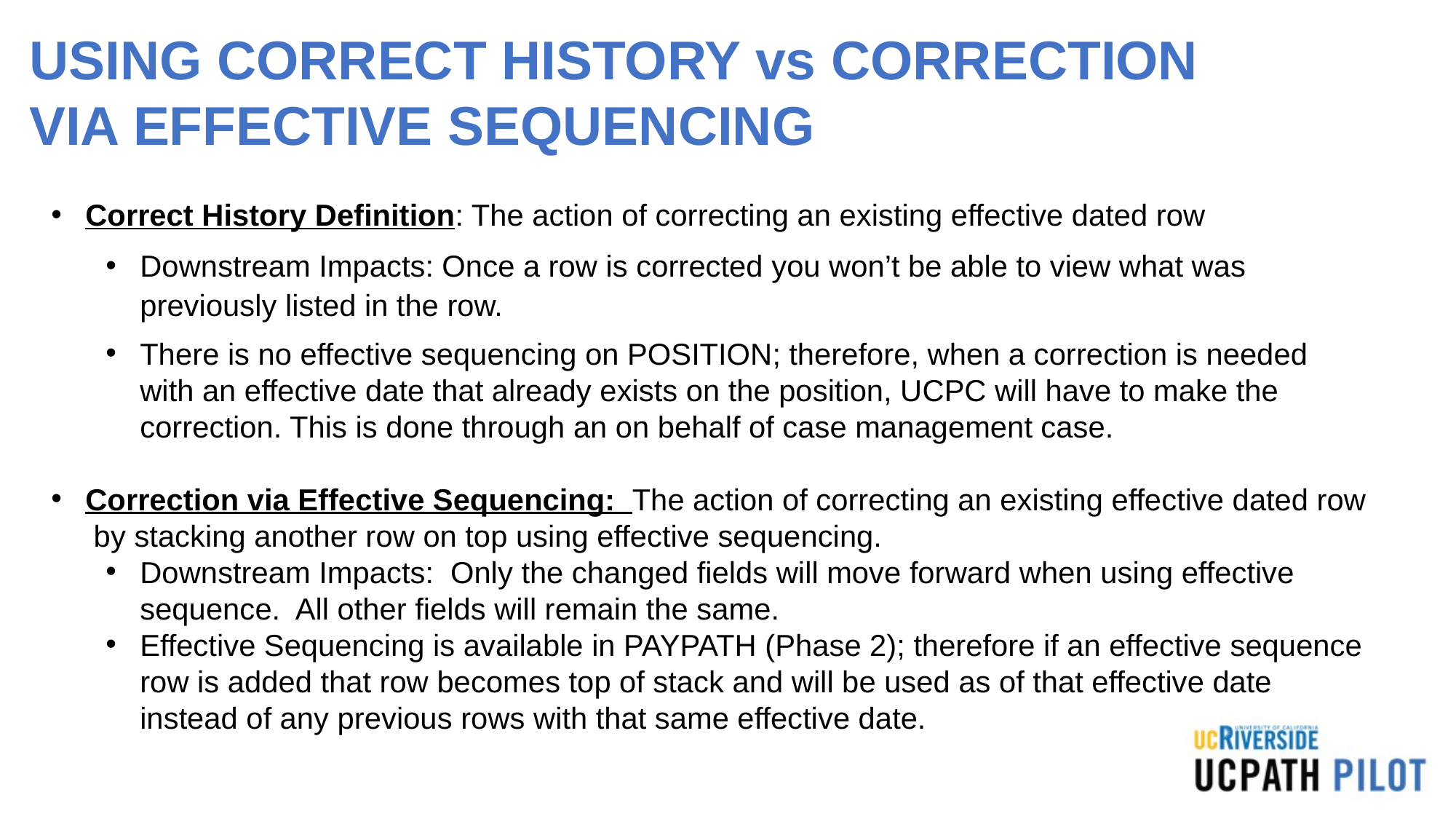

# USING CORRECT HISTORY vs CORRECTION VIA EFFECTIVE SEQUENCING
Correct History Definition: The action of correcting an existing effective dated row
Downstream Impacts: Once a row is corrected you won’t be able to view what was previously listed in the row.
There is no effective sequencing on POSITION; therefore, when a correction is needed with an effective date that already exists on the position, UCPC will have to make the correction. This is done through an on behalf of case management case.

Correction via Effective Sequencing:  The action of correcting an existing effective dated row  by stacking another row on top using effective sequencing.
Downstream Impacts:  Only the changed fields will move forward when using effective sequence.  All other fields will remain the same.
Effective Sequencing is available in PAYPATH (Phase 2); therefore if an effective sequence row is added that row becomes top of stack and will be used as of that effective date instead of any previous rows with that same effective date.